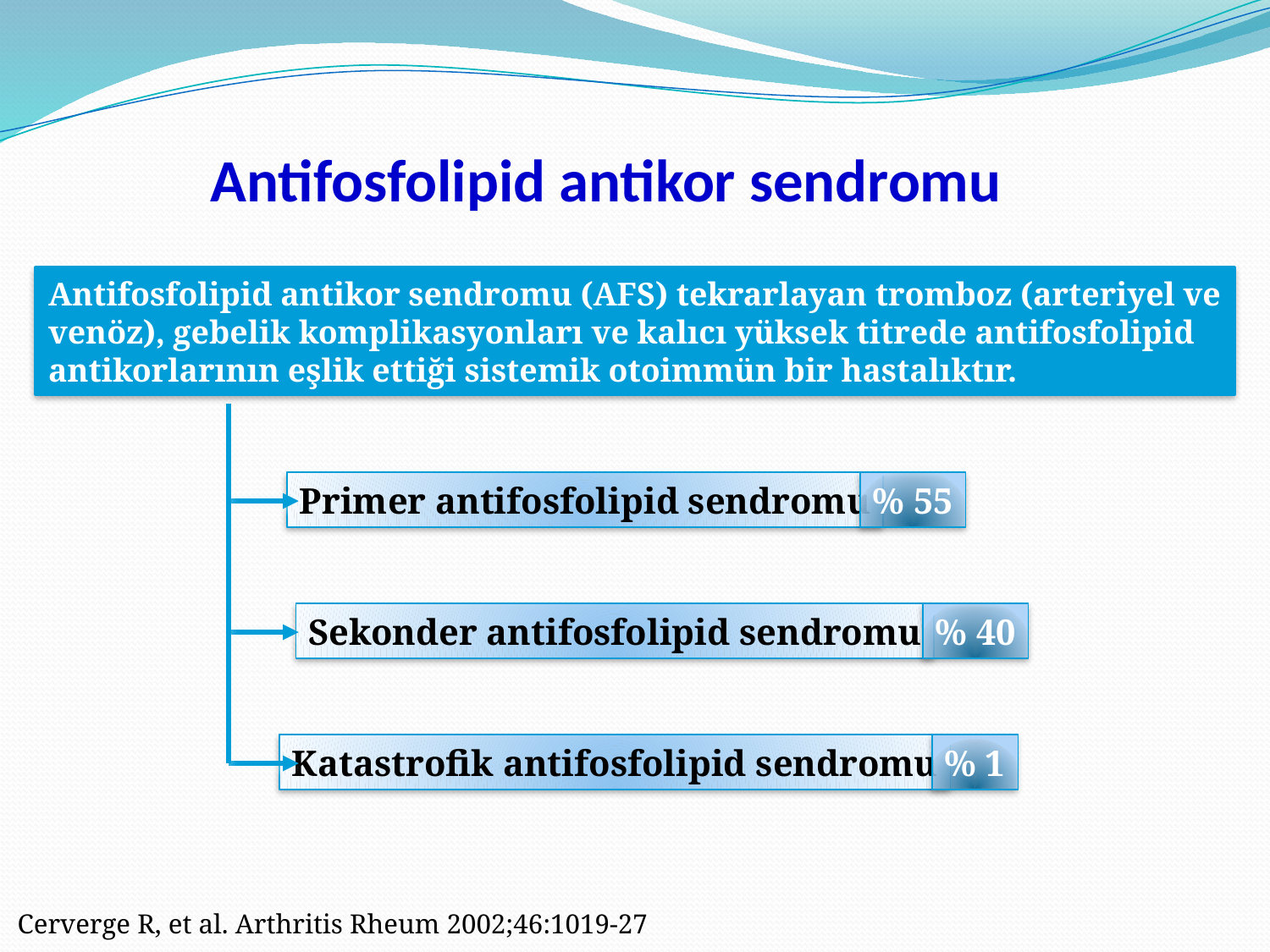

# Antifosfolipid antikor sendromu
Antifosfolipid antikor sendromu (AFS) tekrarlayan tromboz (arteriyel ve
venöz), gebelik komplikasyonları ve kalıcı yüksek titrede antifosfolipid
antikorlarının eşlik ettiği sistemik otoimmün bir hastalıktır.
Primer antifosfolipid sendromu
% 55
Sekonder antifosfolipid sendromu
% 40
Katastrofik antifosfolipid sendromu
% 1
Cerverge R, et al. Arthritis Rheum 2002;46:1019-27